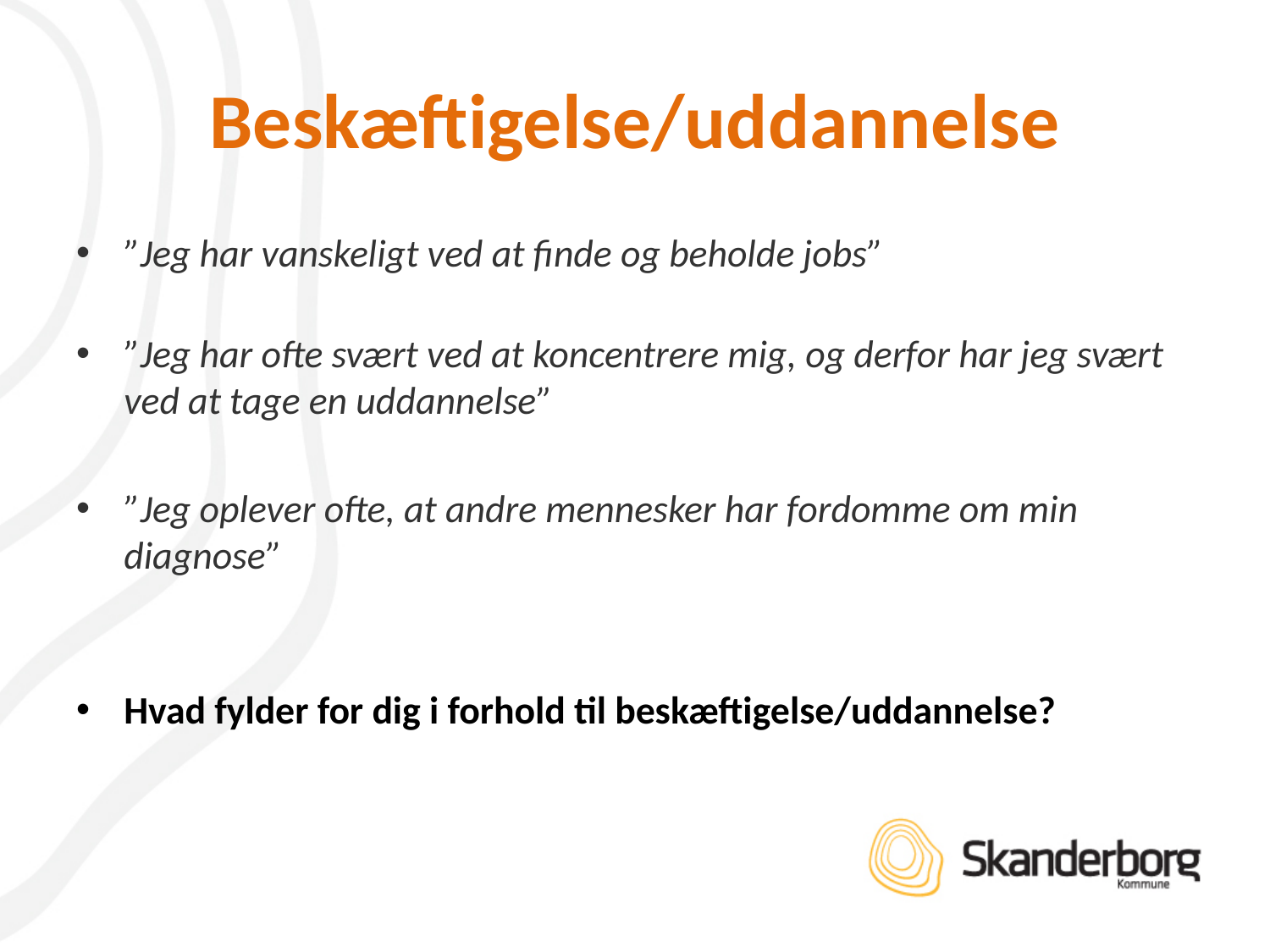

# Beskæftigelse/uddannelse
”Jeg har vanskeligt ved at finde og beholde jobs”
”Jeg har ofte svært ved at koncentrere mig, og derfor har jeg svært ved at tage en uddannelse”

”Jeg oplever ofte, at andre mennesker har fordomme om min diagnose”

Hvad fylder for dig i forhold til beskæftigelse/uddannelse?